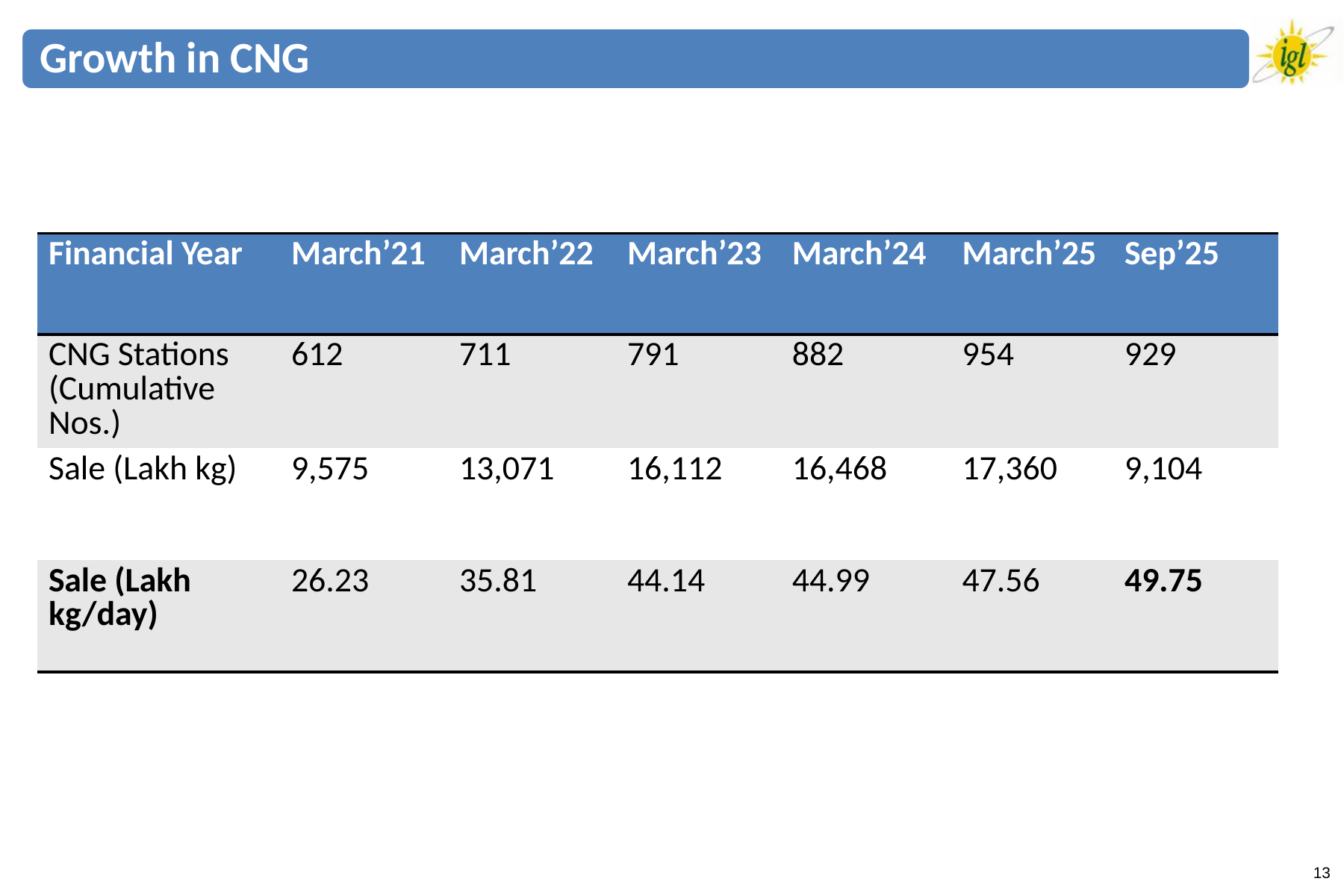

Growth in CNG
| Financial Year | March’21 | March’22 | March’23 | March’24 | March’25 | Sep’25 |
| --- | --- | --- | --- | --- | --- | --- |
| CNG Stations (Cumulative Nos.) | 612 | 711 | 791 | 882 | 954 | 929 |
| Sale (Lakh kg) | 9,575 | 13,071 | 16,112 | 16,468 | 17,360 | 9,104 |
| Sale (Lakh kg/day) | 26.23 | 35.81 | 44.14 | 44.99 | 47.56 | 49.75 |
13